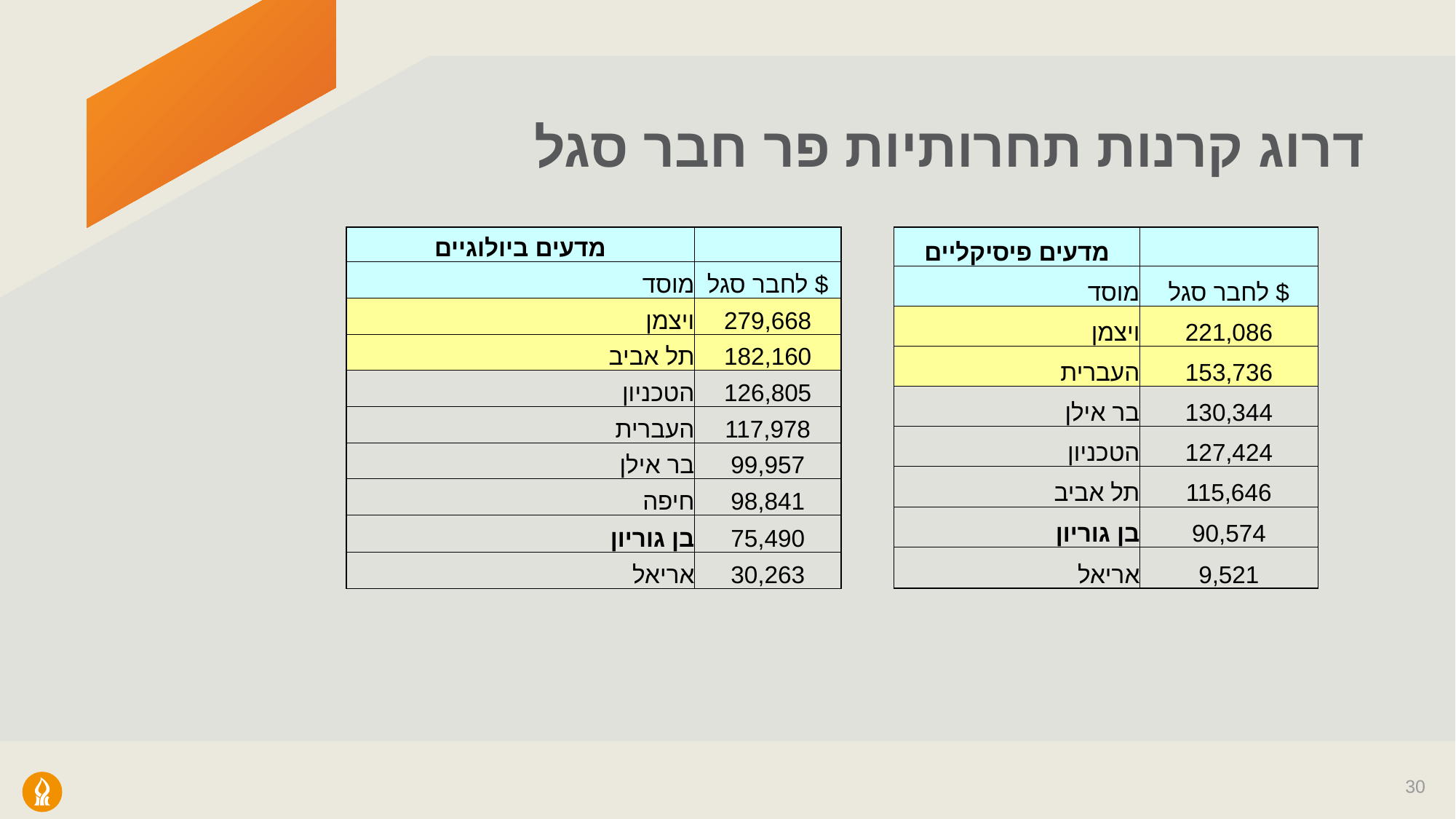

# דרוג קרנות תחרותיות פר חבר סגל
| מדעים ביולוגיים |  |
| --- | --- |
| מוסד | $ לחבר סגל |
| ויצמן | 279,668 |
| תל אביב | 182,160 |
| הטכניון | 126,805 |
| העברית | 117,978 |
| בר אילן | 99,957 |
| חיפה | 98,841 |
| בן גוריון | 75,490 |
| אריאל | 30,263 |
| מדעים פיסיקליים |  |
| --- | --- |
| מוסד | $ לחבר סגל |
| ויצמן | 221,086 |
| העברית | 153,736 |
| בר אילן | 130,344 |
| הטכניון | 127,424 |
| תל אביב | 115,646 |
| בן גוריון | 90,574 |
| אריאל | 9,521 |
30